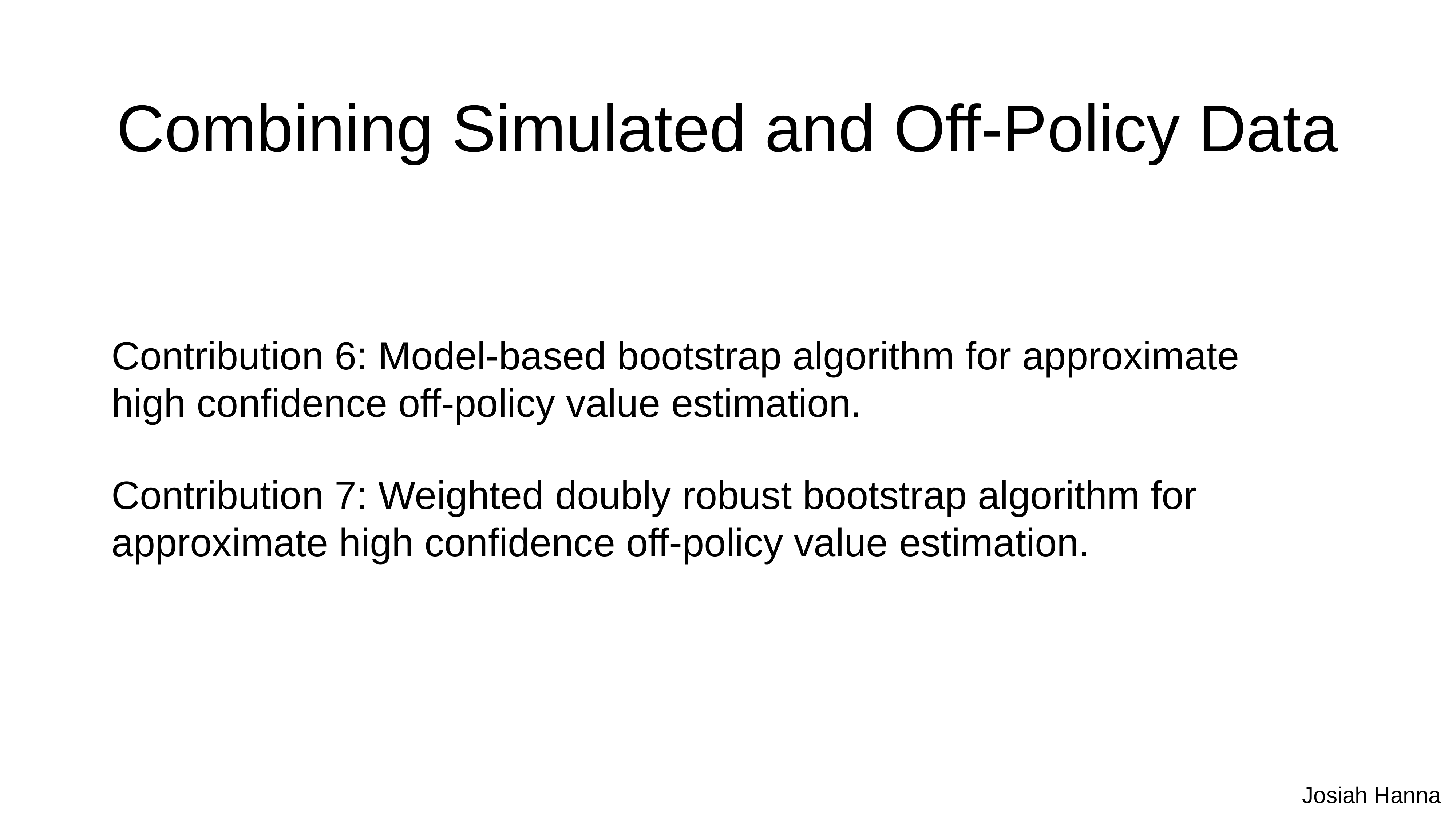

Combining Simulated and Off-Policy Data
Contribution 6: Model-based bootstrap algorithm for approximate high confidence off-policy value estimation.
Contribution 7: Weighted doubly robust bootstrap algorithm for approximate high confidence off-policy value estimation.
50